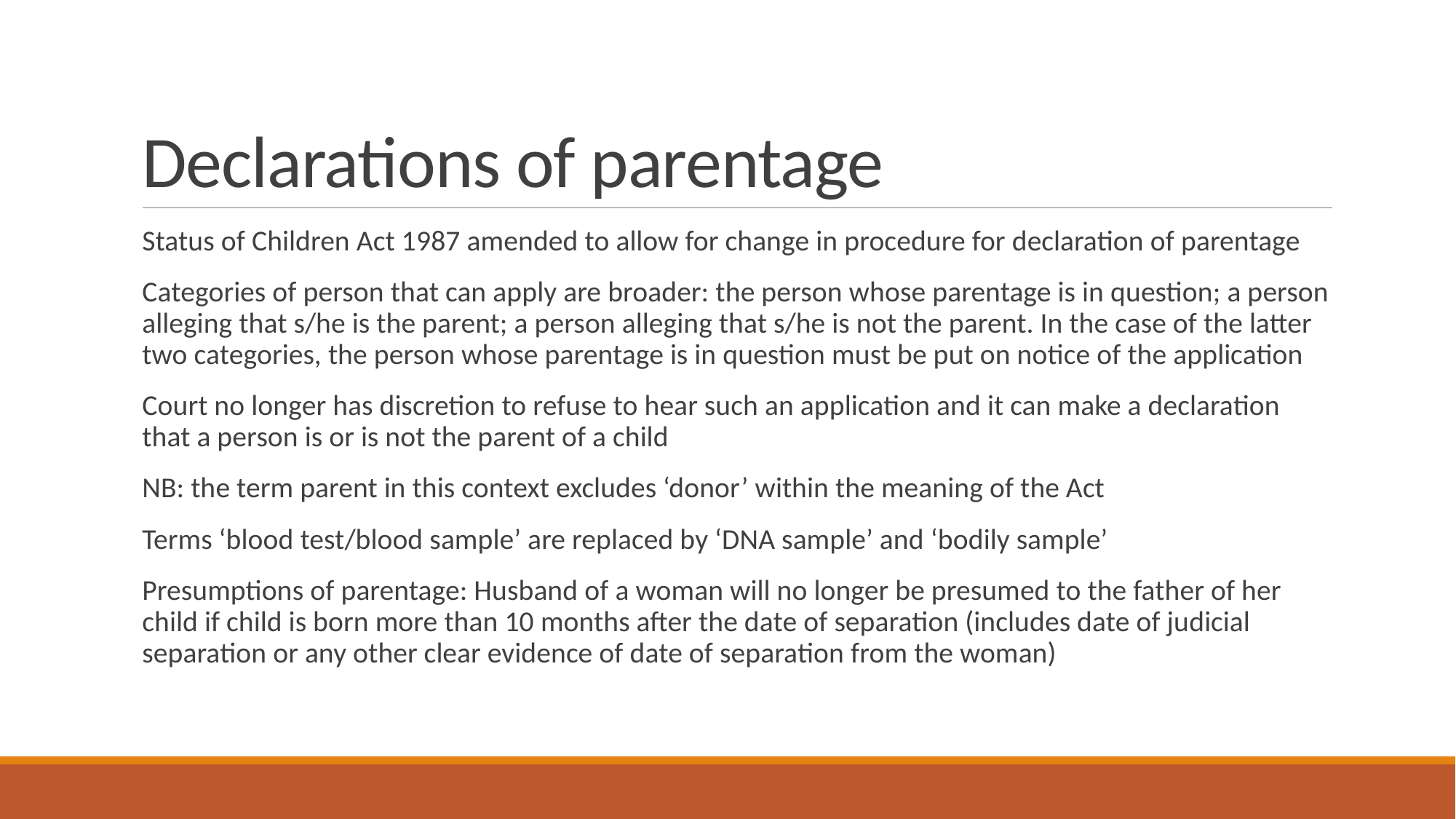

# Declarations of parentage
Status of Children Act 1987 amended to allow for change in procedure for declaration of parentage
Categories of person that can apply are broader: the person whose parentage is in question; a person alleging that s/he is the parent; a person alleging that s/he is not the parent. In the case of the latter two categories, the person whose parentage is in question must be put on notice of the application
Court no longer has discretion to refuse to hear such an application and it can make a declaration that a person is or is not the parent of a child
NB: the term parent in this context excludes ‘donor’ within the meaning of the Act
Terms ‘blood test/blood sample’ are replaced by ‘DNA sample’ and ‘bodily sample’
Presumptions of parentage: Husband of a woman will no longer be presumed to the father of her child if child is born more than 10 months after the date of separation (includes date of judicial separation or any other clear evidence of date of separation from the woman)